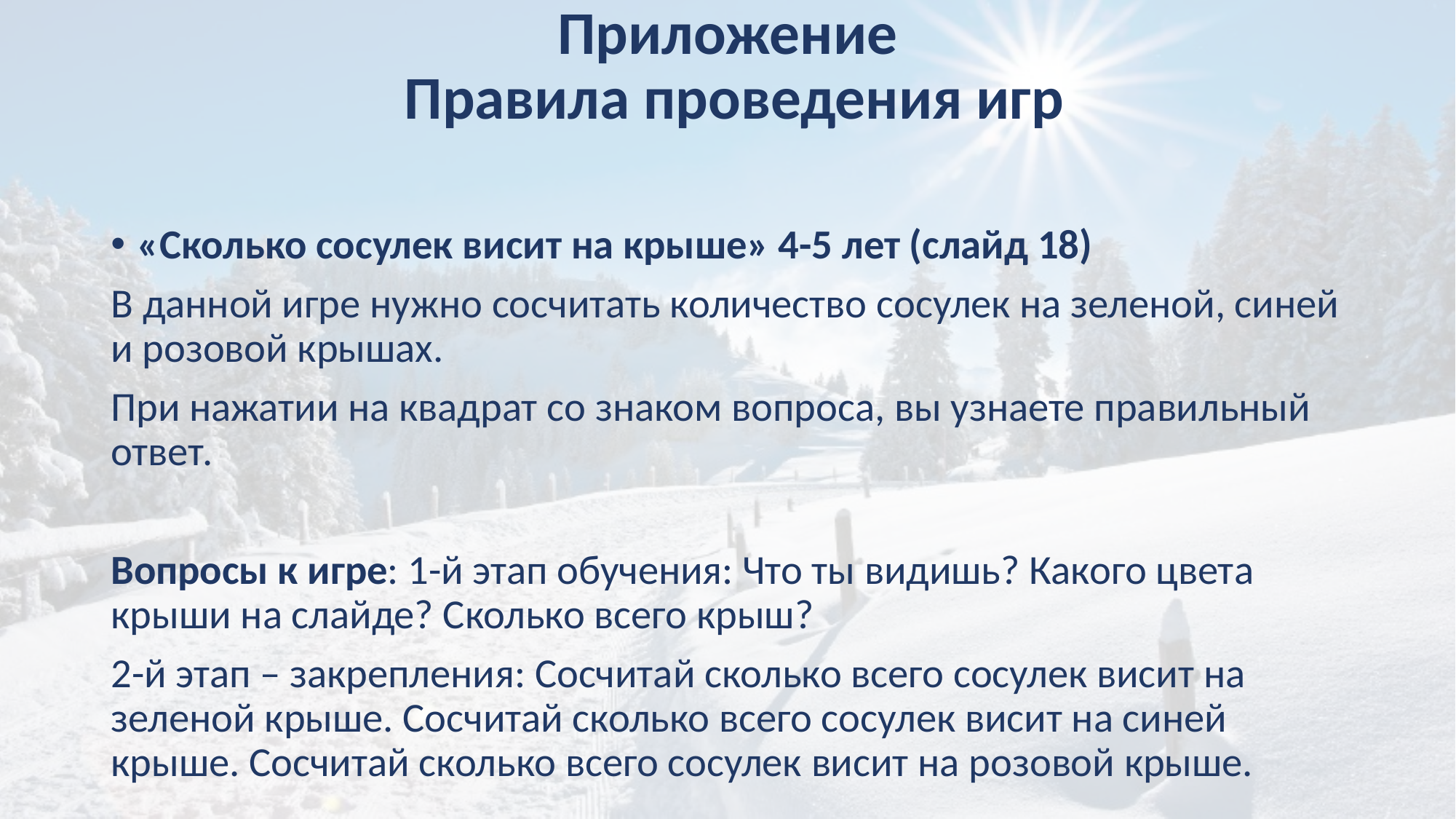

# Приложение Правила проведения игр
«Сколько сосулек висит на крыше» 4-5 лет (слайд 18)
В данной игре нужно сосчитать количество сосулек на зеленой, синей и розовой крышах.
При нажатии на квадрат со знаком вопроса, вы узнаете правильный ответ.

Вопросы к игре: 1-й этап обучения: Что ты видишь? Какого цвета крыши на слайде? Сколько всего крыш?
2-й этап – закрепления: Сосчитай сколько всего сосулек висит на зеленой крыше. Сосчитай сколько всего сосулек висит на синей крыше. Сосчитай сколько всего сосулек висит на розовой крыше.